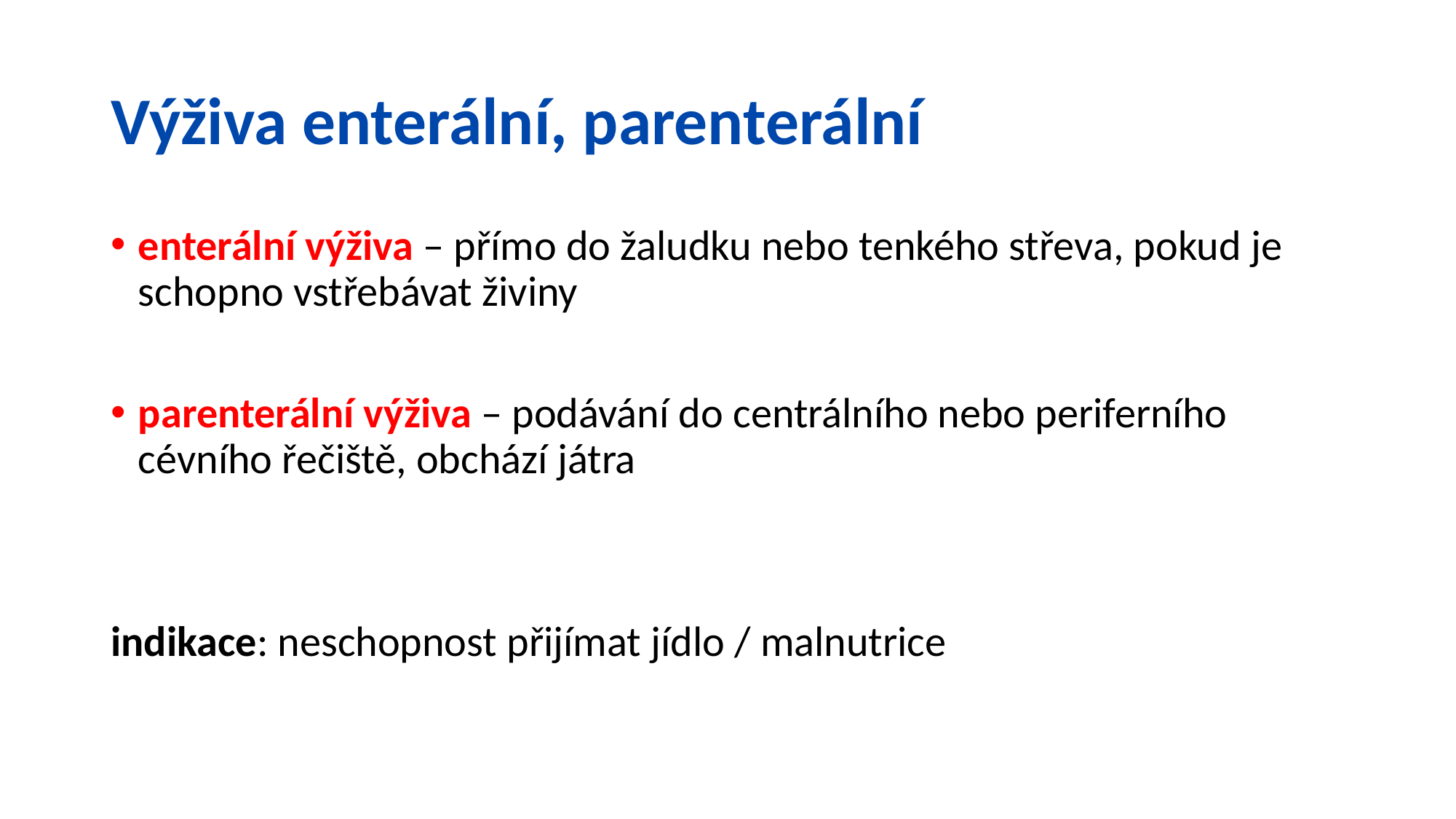

# Výživa enterální, parenterální
enterální výživa – přímo do žaludku nebo tenkého střeva, pokud je schopno vstřebávat živiny

parenterální výživa – podávání do centrálního nebo periferního cévního řečiště, obchází játra

indikace: neschopnost přijímat jídlo / malnutrice